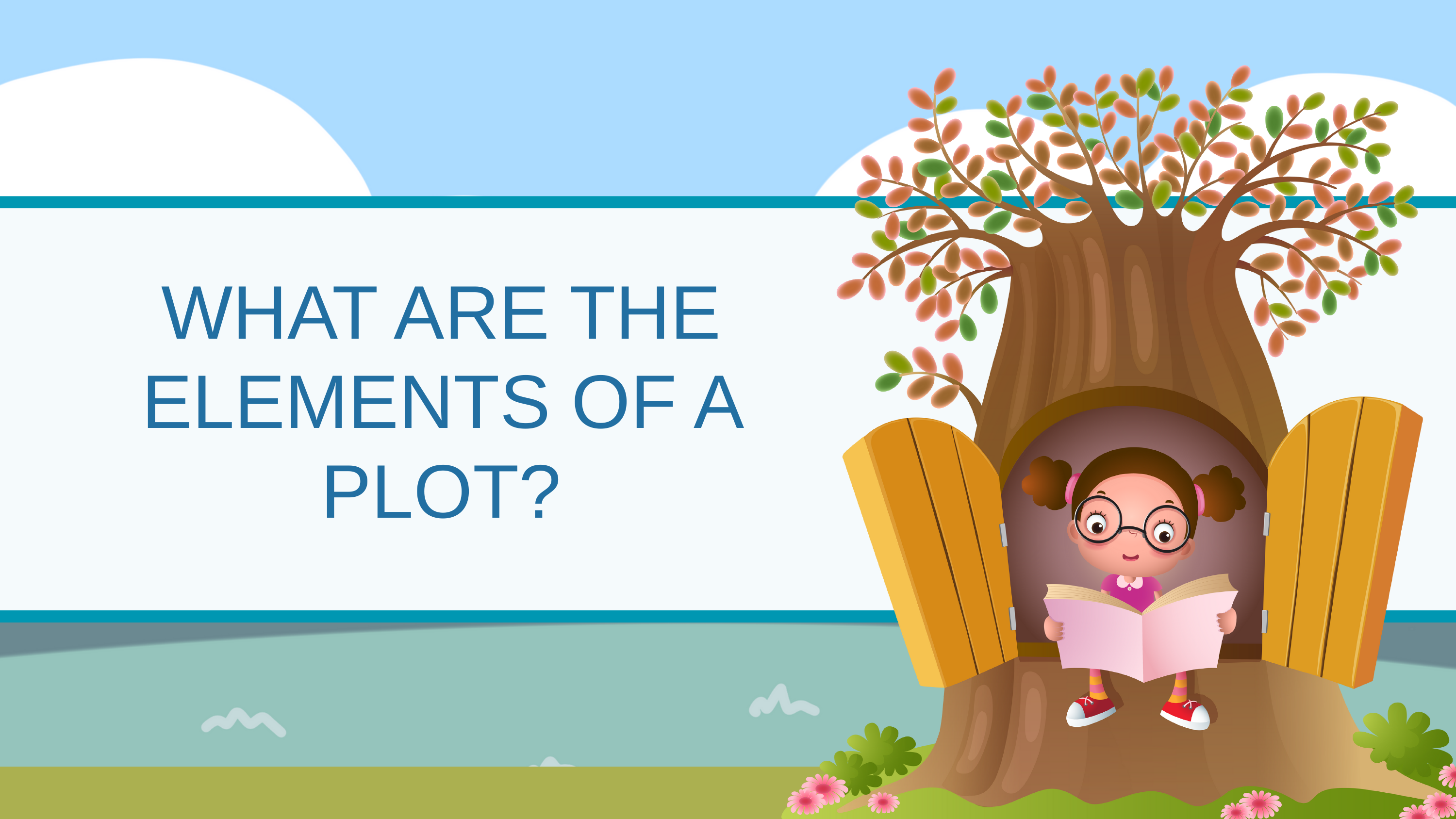

WHAT ARE THE ELEMENTS OF A PLOT?